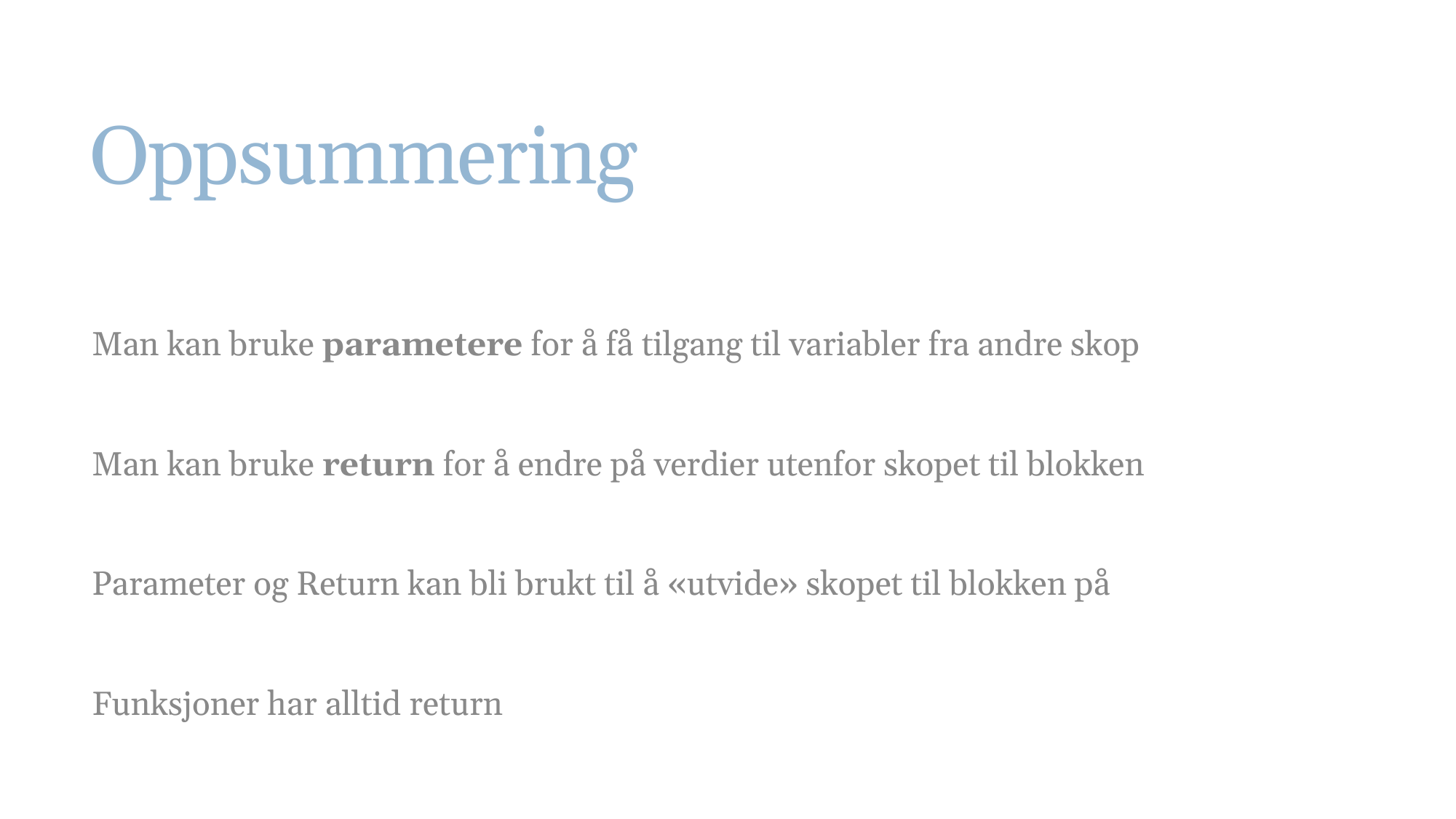

# Oppsummering
Man kan bruke parametere for å få tilgang til variabler fra andre skop
Man kan bruke return for å endre på verdier utenfor skopet til blokken
Parameter og Return kan bli brukt til å «utvide» skopet til blokken på
Funksjoner har alltid return